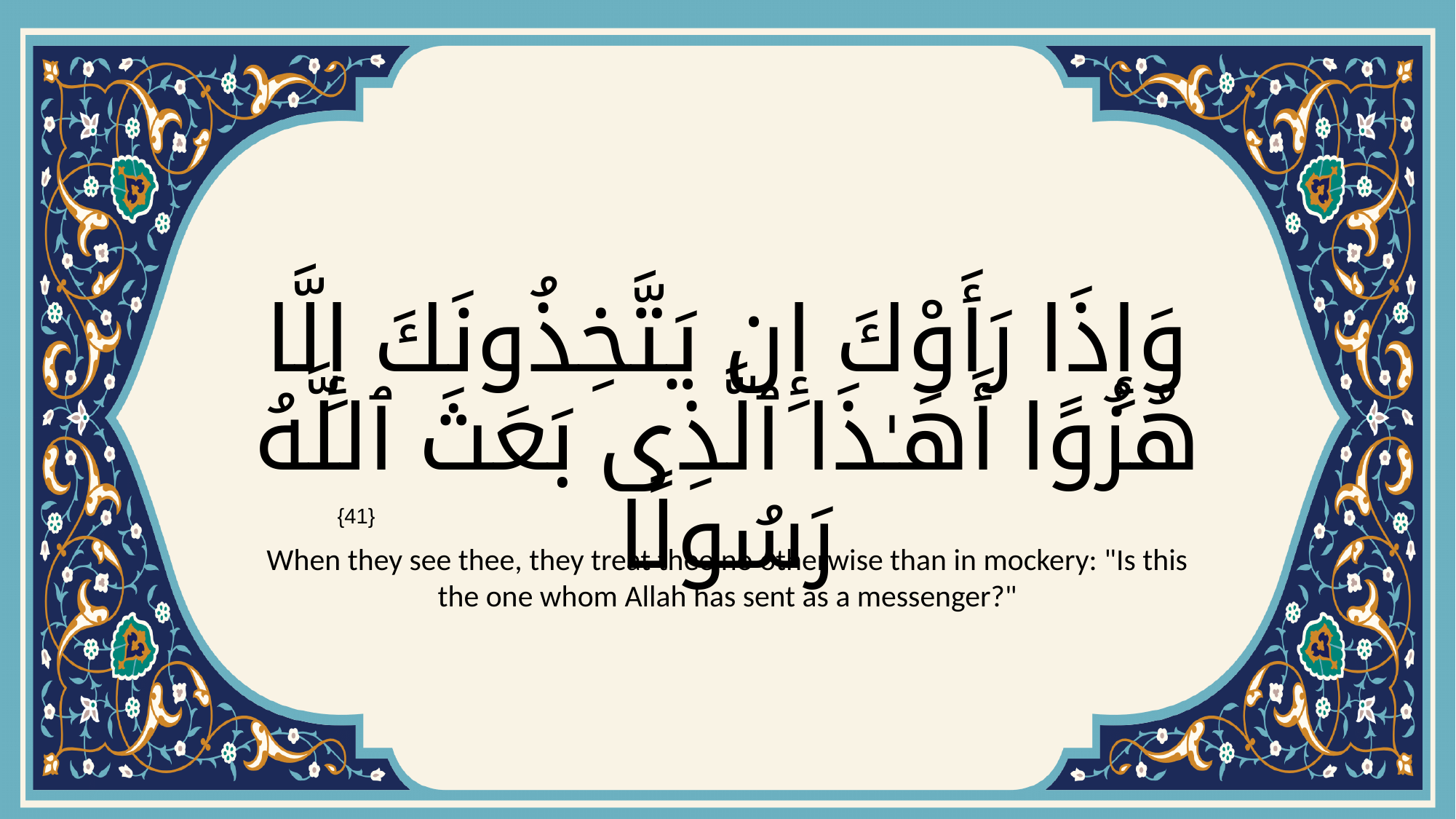

# وَإِذَا رَأَوْكَ إِن يَتَّخِذُونَكَ إِلَّا هُزُوًا أَهَـٰذَا ٱلَّذِى بَعَثَ ٱللَّهُ رَسُولًا
{41}
When they see thee, they treat thee no otherwise than in mockery: "Is this the one whom Allah has sent as a messenger?"